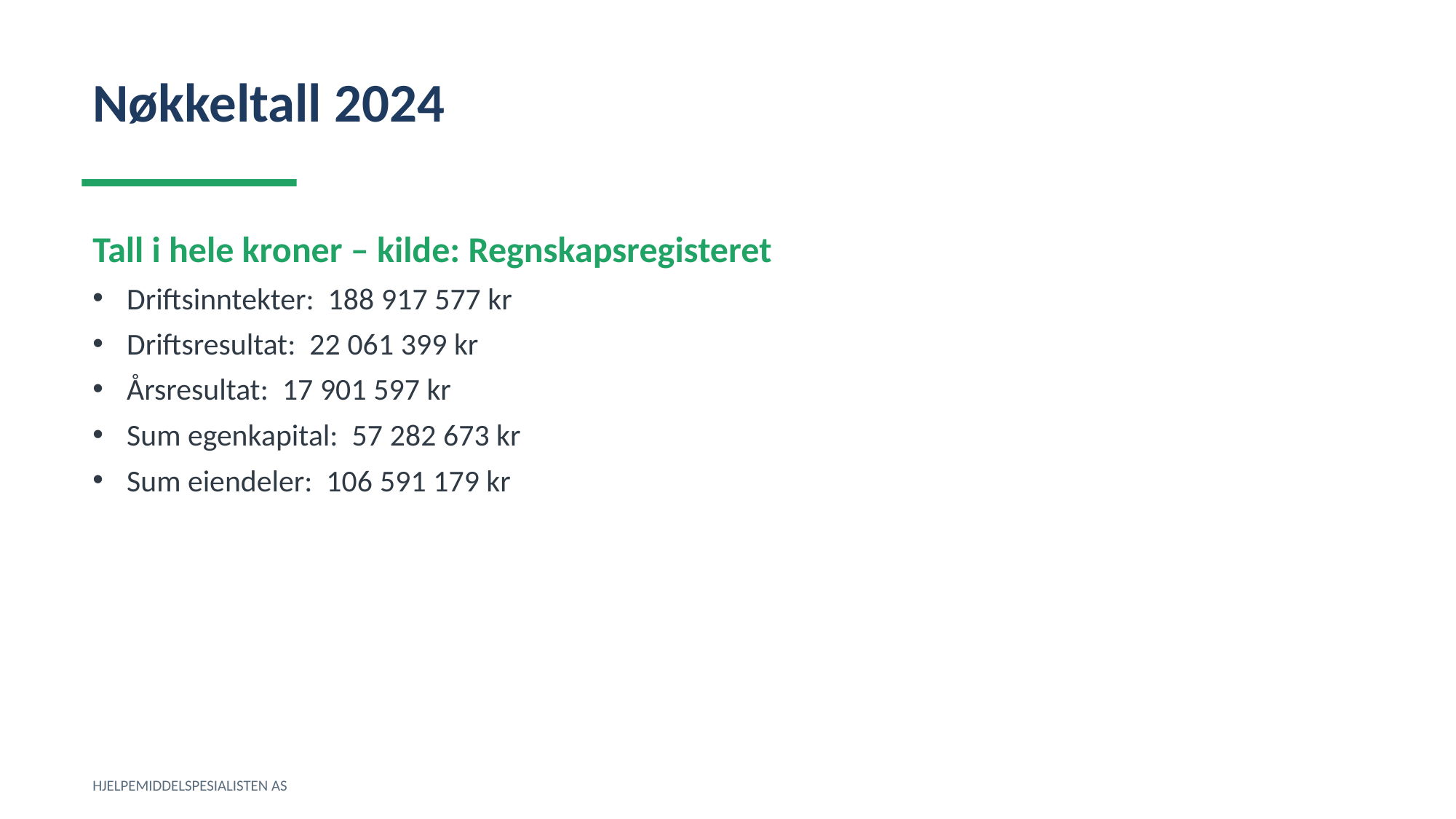

Nøkkeltall 2024

Tall i hele kroner – kilde: Regnskapsregisteret
Driftsinntekter:  188 917 577 kr
Driftsresultat:  22 061 399 kr
Årsresultat:  17 901 597 kr
Sum egenkapital:  57 282 673 kr
Sum eiendeler:  106 591 179 kr
HJELPEMIDDELSPESIALISTEN AS